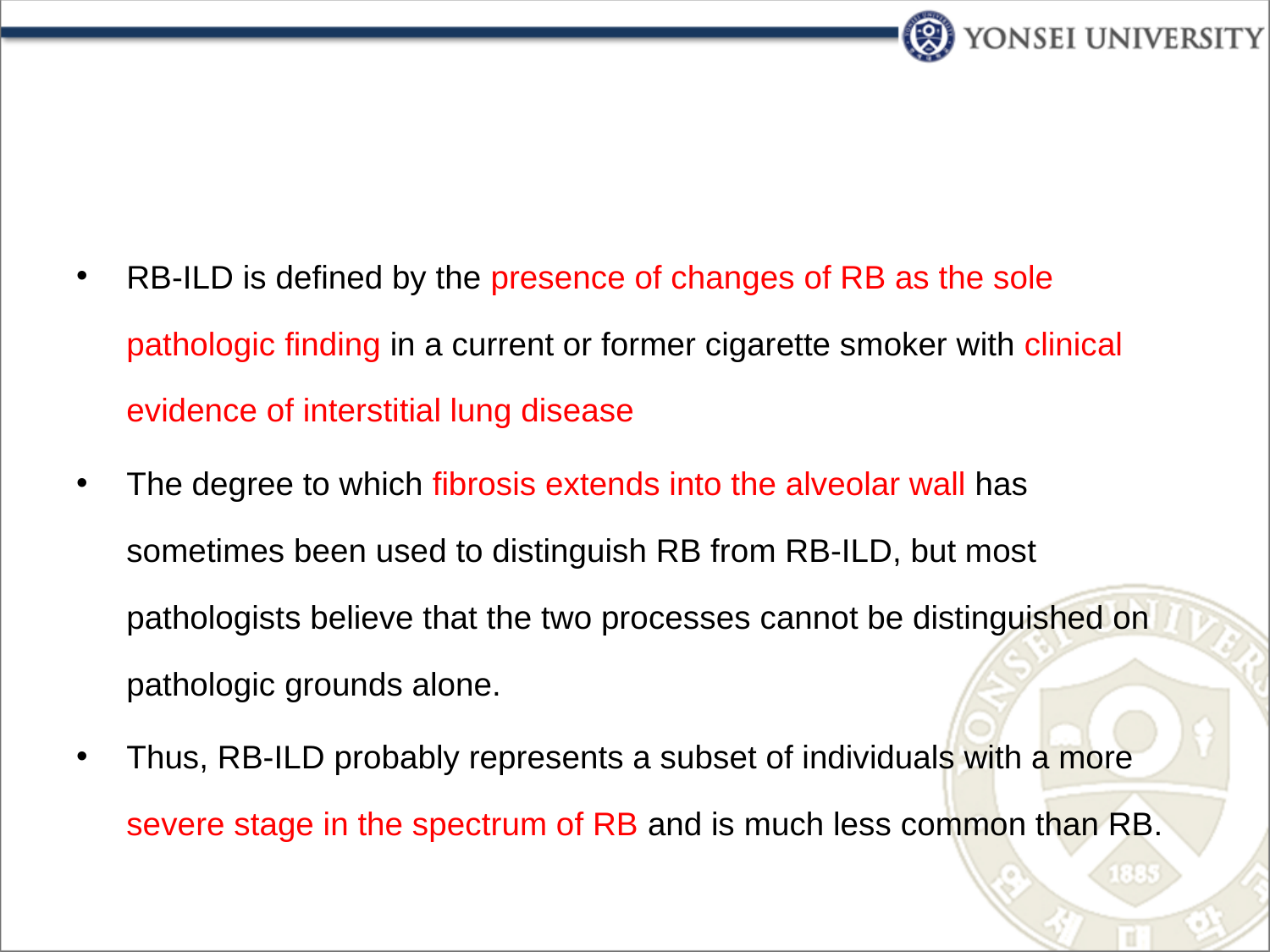

#
RB-ILD is defined by the presence of changes of RB as the sole pathologic finding in a current or former cigarette smoker with clinical evidence of interstitial lung disease
The degree to which fibrosis extends into the alveolar wall has sometimes been used to distinguish RB from RB-ILD, but most pathologists believe that the two processes cannot be distinguished on pathologic grounds alone.
Thus, RB-ILD probably represents a subset of individuals with a more severe stage in the spectrum of RB and is much less common than RB.